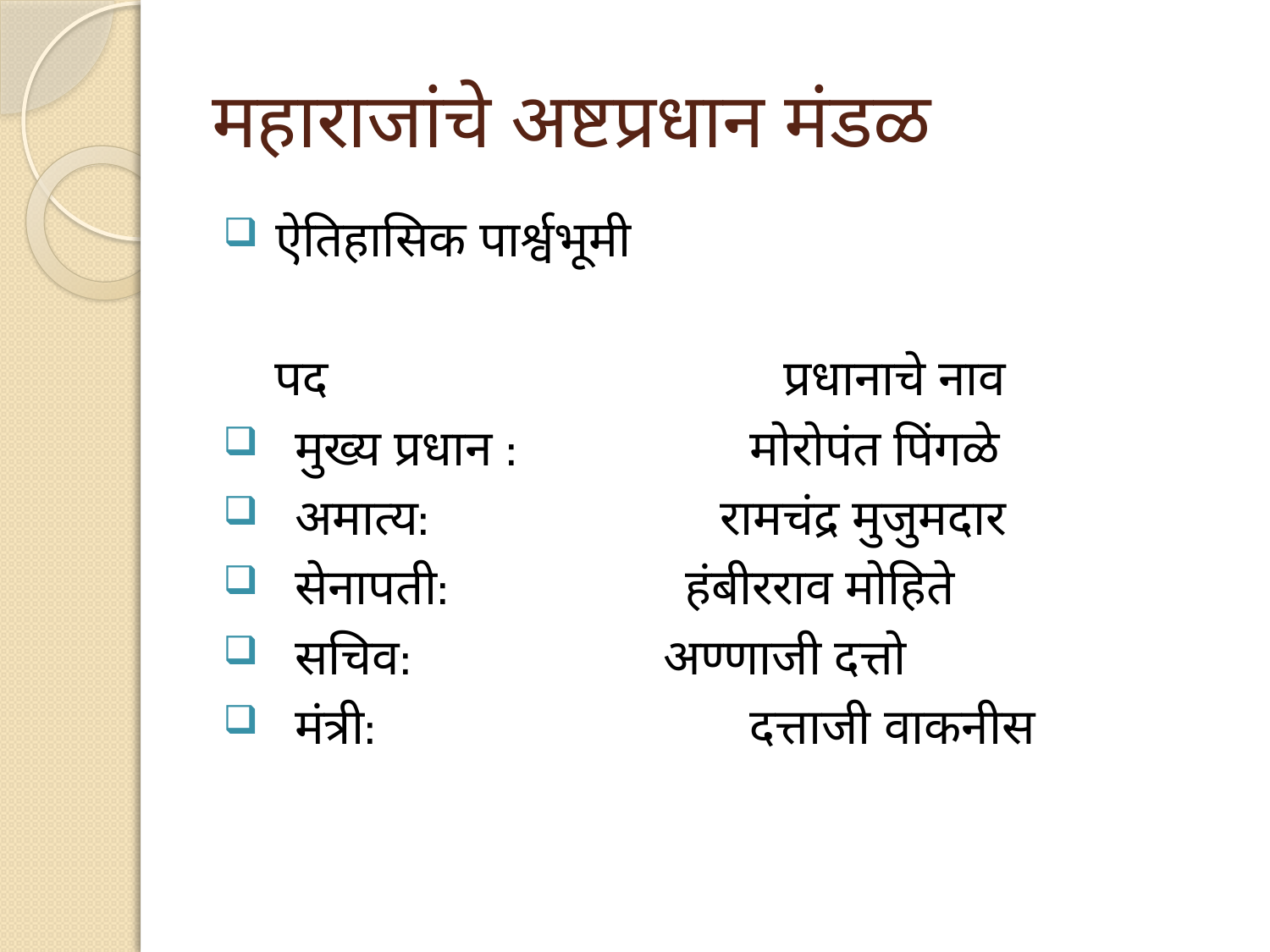

# महाराजांचे अष्टप्रधान मंडळ
 ऐतिहासिक पार्श्वभूमी

    पद				 प्रधानाचे नाव
मुख्य प्रधान :		     मोरोपंत पिंगळे
अमात्य: 		   रामचंद्र मुजुमदार
सेनापती:                हंबीरराव मोहिते
सचिव:                 अण्णाजी दत्तो
मंत्री:            	     दत्ताजी वाकनीस